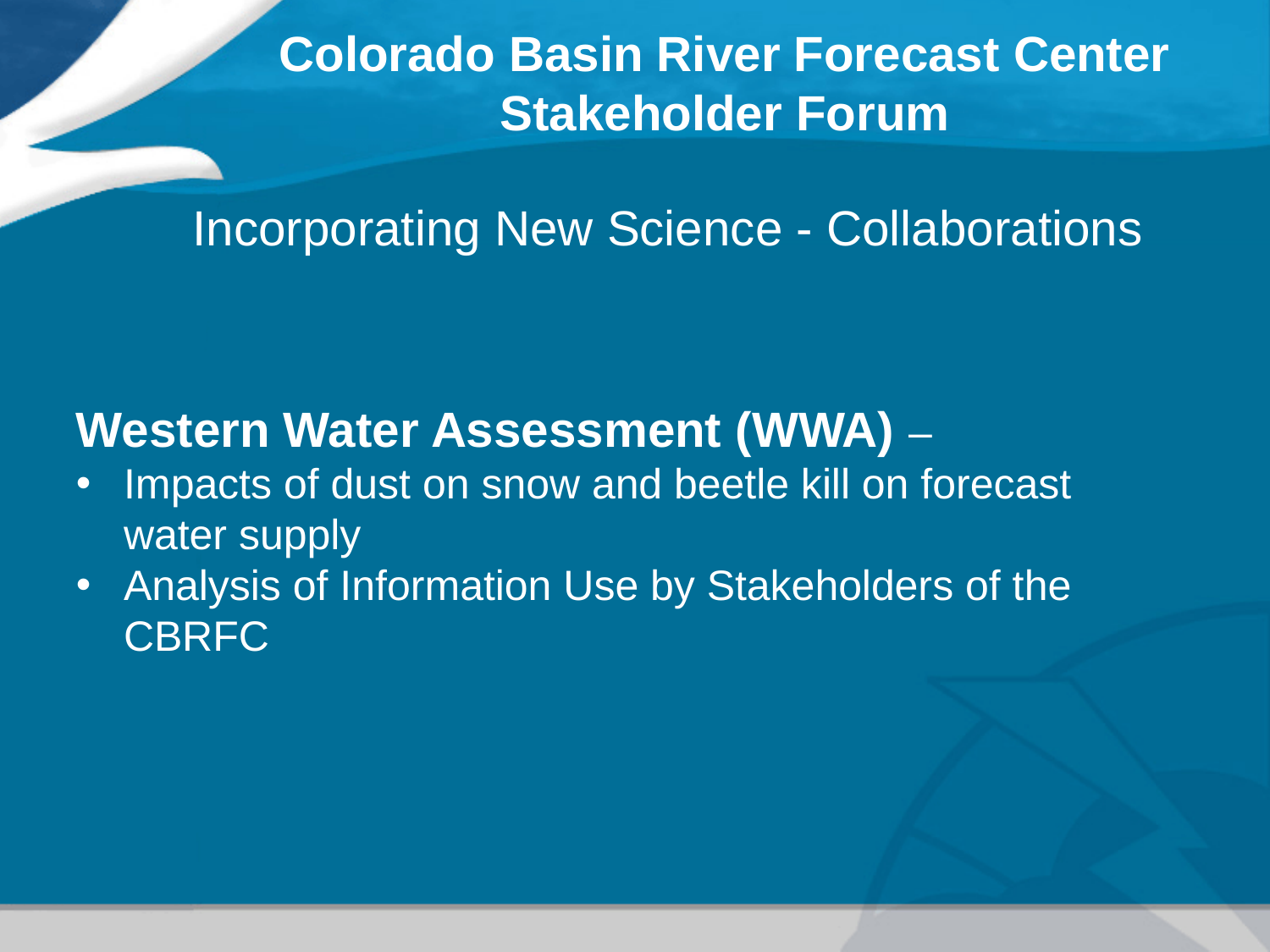

Colorado Basin River Forecast Center
Stakeholder Forum
Incorporating New Science - Collaborations

Western Water Assessment (WWA) –
Impacts of dust on snow and beetle kill on forecast water supply
Analysis of Information Use by Stakeholders of the CBRFC